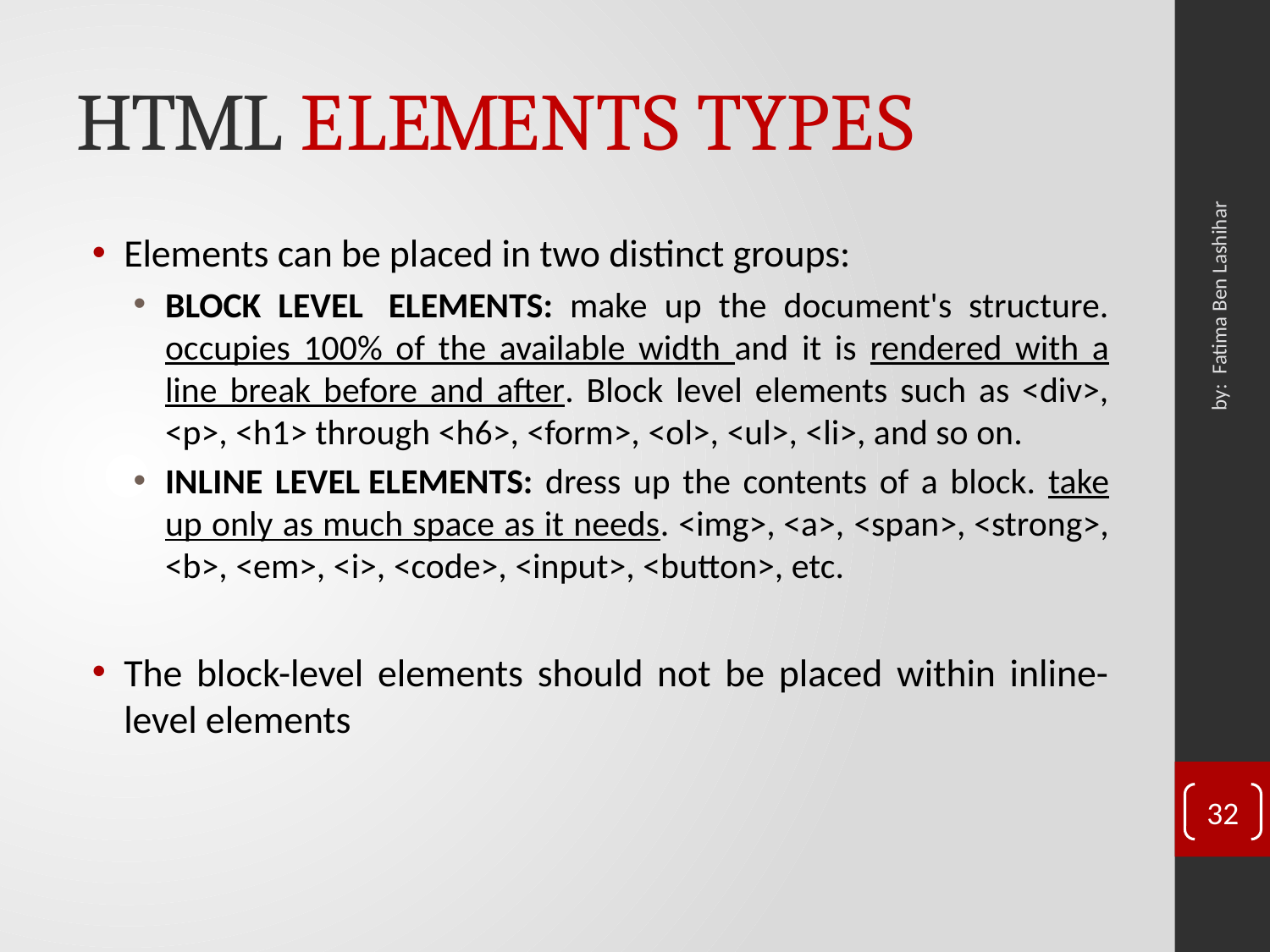

# HTML ELEMENTS TYPES
Elements can be placed in two distinct groups:
BLOCK LEVEL  ELEMENTS: make up the document's structure. occupies 100% of the available width and it is rendered with a line break before and after. Block level elements such as <div>, <p>, <h1> through <h6>, <form>, <ol>, <ul>, <li>, and so on.
INLINE LEVEL ELEMENTS: dress up the contents of a block. take up only as much space as it needs. <img>, <a>, <span>, <strong>, <b>, <em>, <i>, <code>, <input>, <button>, etc.

The block-level elements should not be placed within inline-level elements
by:  Fatima Ben Lashihar
32